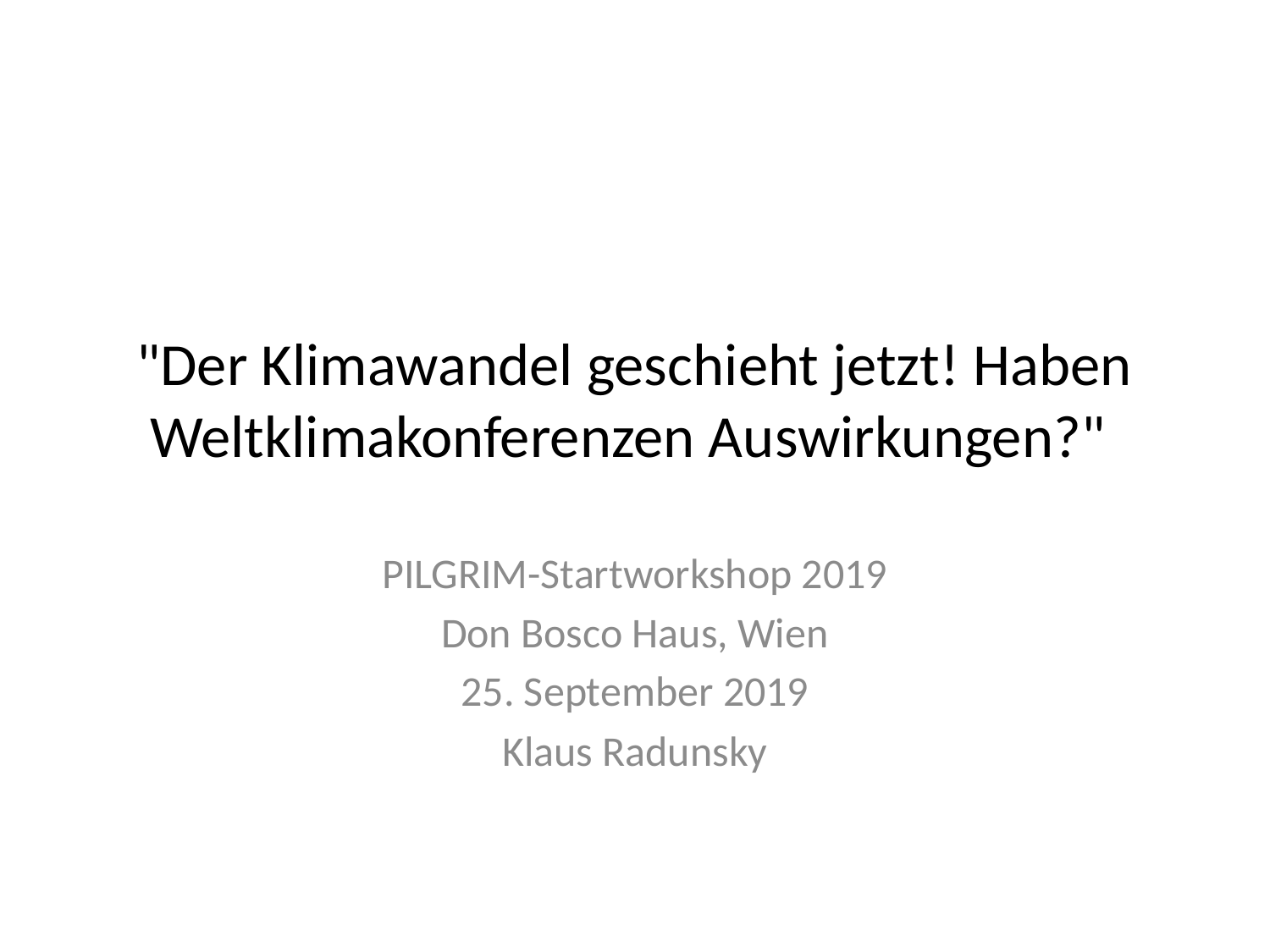

# "Der Klimawandel geschieht jetzt! Haben Weltklimakonferenzen Auswirkungen?"
PILGRIM-Startworkshop 2019
Don Bosco Haus, Wien
25. September 2019
Klaus Radunsky